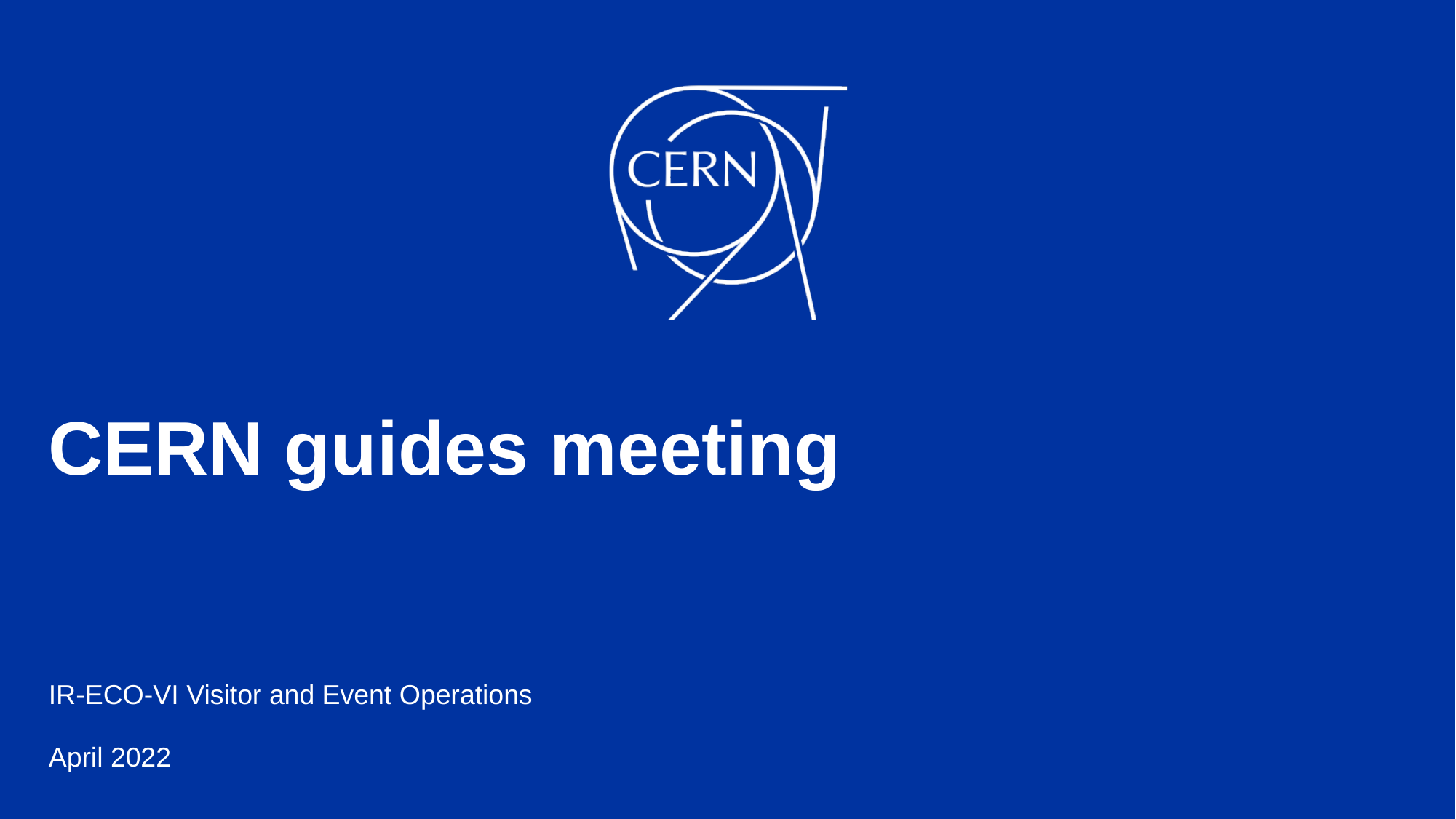

# CERN guides meeting
IR-ECO-VI Visitor and Event Operations
April 2022